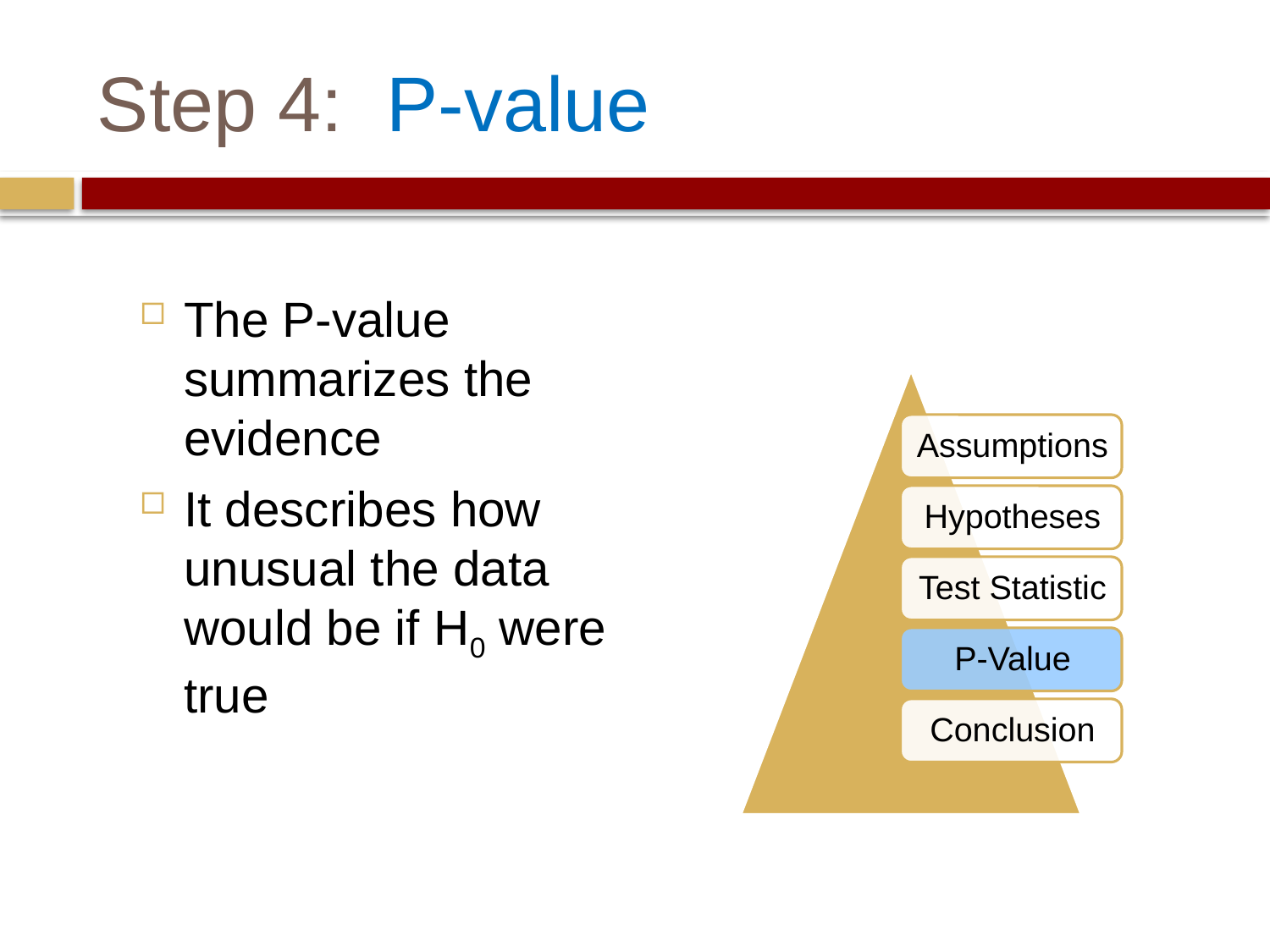

# Step 4:  P-value
The P-value summarizes the evidence
It describes how unusual the data would be if H0 were true
Assumptions
Hypotheses
Test Statistic
P-Value
Conclusion